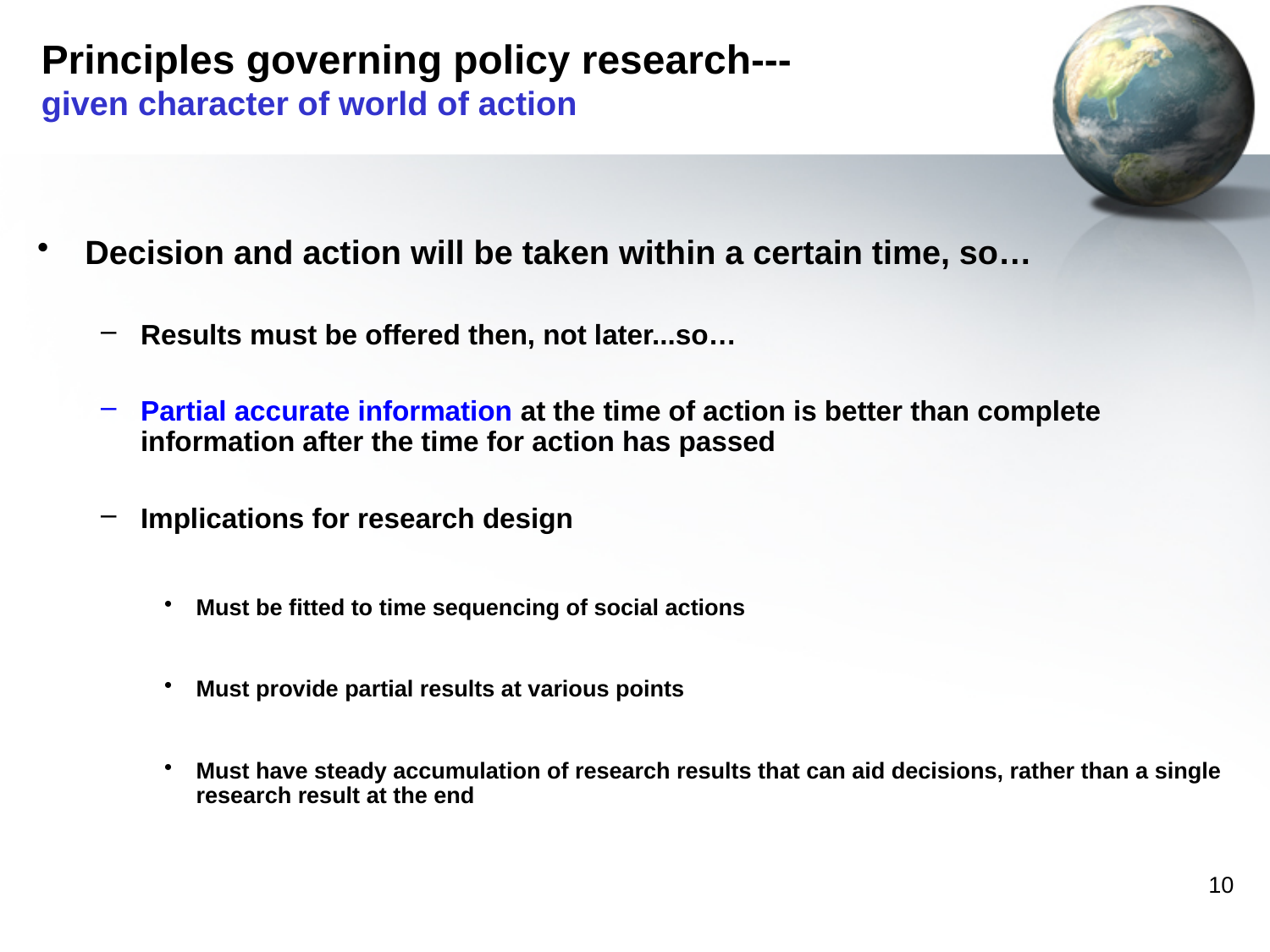

# Principles governing policy research--- given character of world of action
Decision and action will be taken within a certain time, so…

Results must be offered then, not later...so…

Partial accurate information at the time of action is better than complete information after the time for action has passed

Implications for research design

Must be fitted to time sequencing of social actions

Must provide partial results at various points

Must have steady accumulation of research results that can aid decisions, rather than a single research result at the end
10